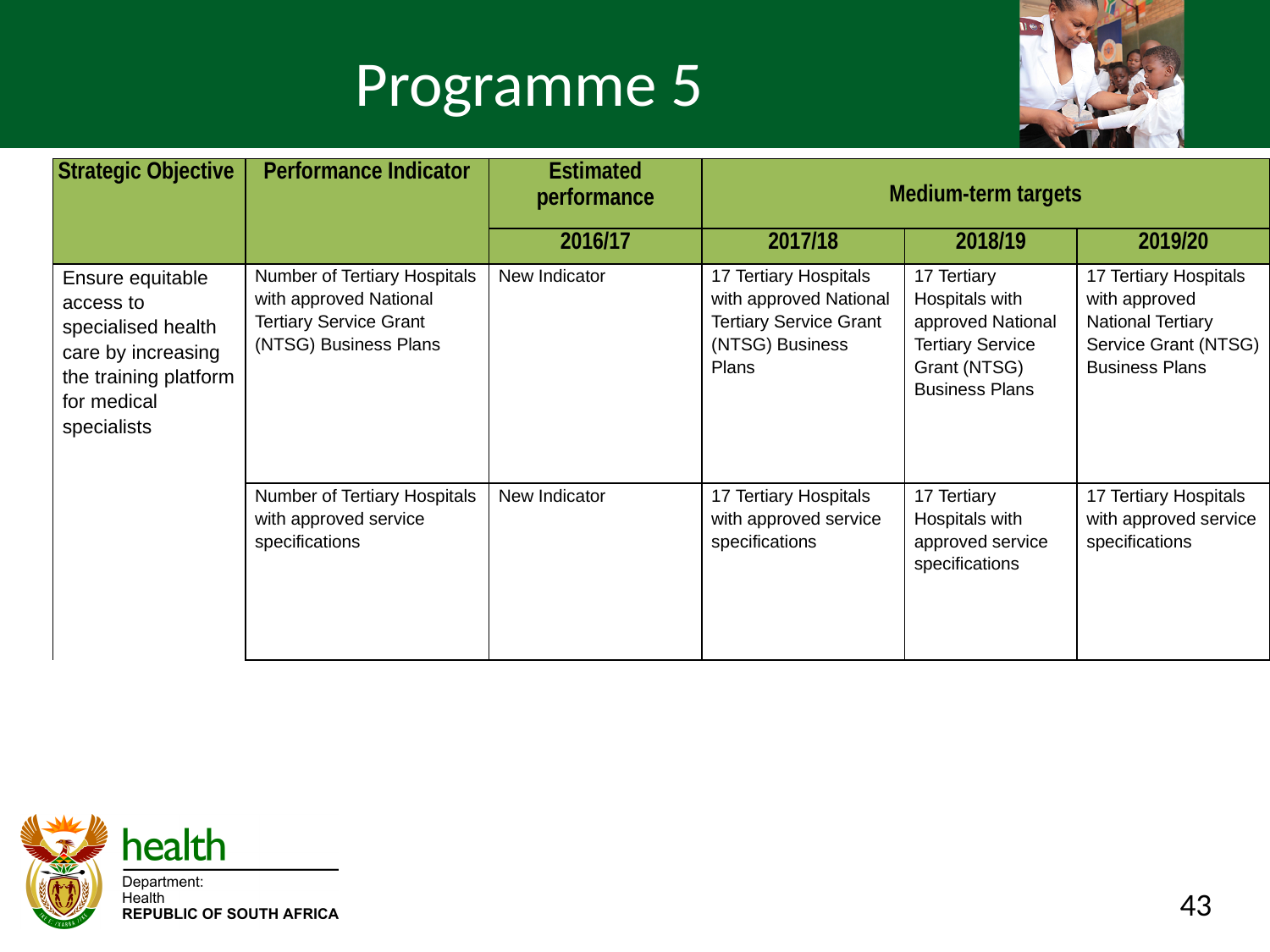

# Programme 5
| Strategic Objective | Performance Indicator | Estimated performance | Medium-term targets |  |  |
| --- | --- | --- | --- | --- | --- |
|  |  | 2016/17 | 2017/18 | 2018/19 | 2019/20 |
| Ensure equitable access to specialised health care by increasing the training platform for medical specialists | Number of Tertiary Hospitals with approved National Tertiary Service Grant (NTSG) Business Plans | New Indicator | 17 Tertiary Hospitals with approved National Tertiary Service Grant (NTSG) Business Plans | 17 Tertiary Hospitals with approved National Tertiary Service Grant (NTSG) Business Plans | 17 Tertiary Hospitals with approved National Tertiary Service Grant (NTSG) Business Plans |
|  | Number of Tertiary Hospitals with approved service specifications | New Indicator | 17 Tertiary Hospitals with approved service specifications | 17 Tertiary Hospitals with approved service specifications | 17 Tertiary Hospitals with approved service specifications |
43